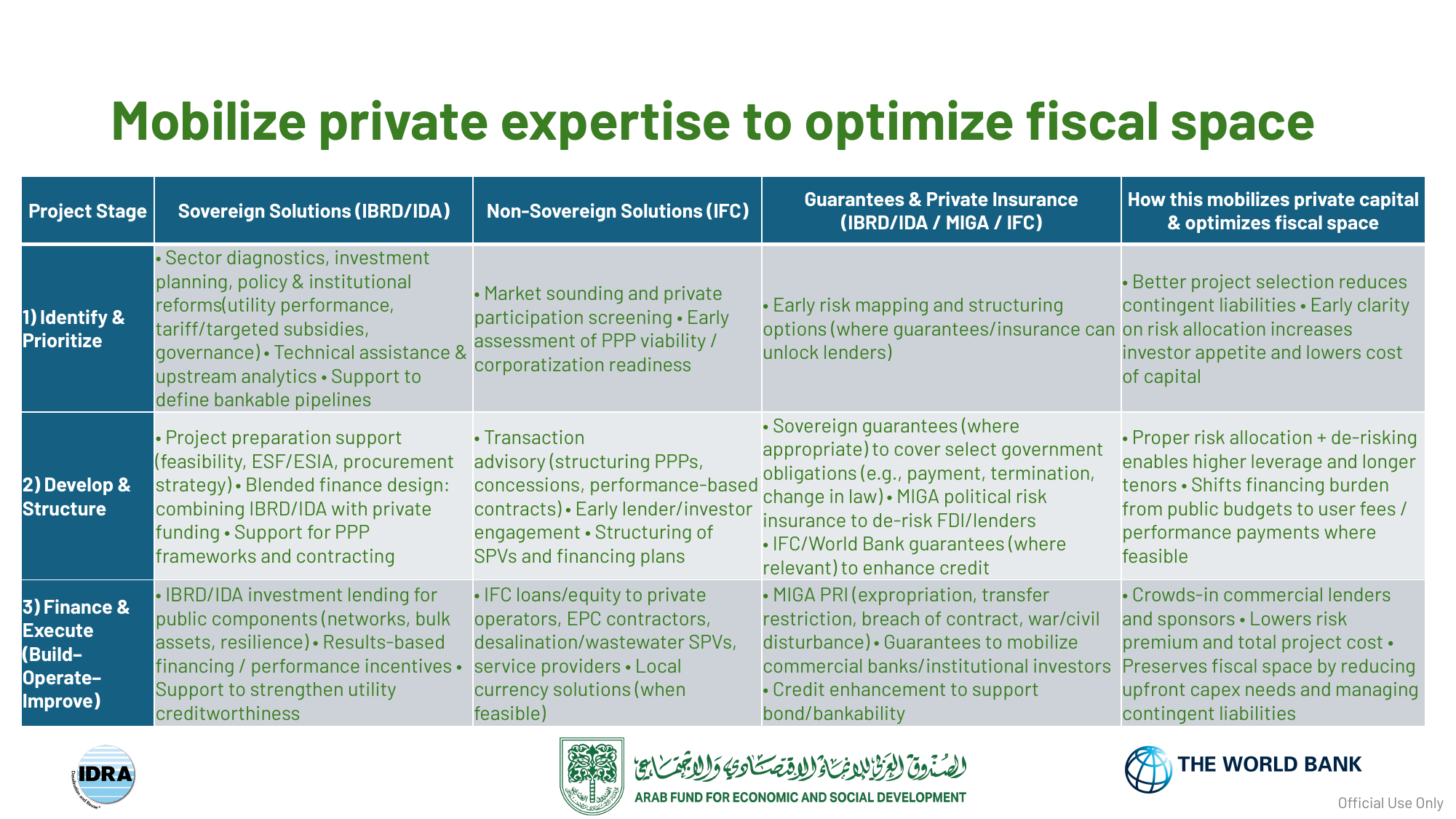

# Mobilize private expertise to optimize fiscal space
| Project Stage | Sovereign Solutions (IBRD/IDA) | Non-Sovereign Solutions (IFC) | Guarantees & Private Insurance (IBRD/IDA / MIGA / IFC) | How this mobilizes private capital & optimizes fiscal space |
| --- | --- | --- | --- | --- |
| 1) Identify & Prioritize | • Sector diagnostics, investment planning, policy & institutional reforms(utility performance, tariff/targeted subsidies, governance) • Technical assistance & upstream analytics • Support to define bankable pipelines | • Market sounding and private participation screening • Early assessment of PPP viability / corporatization readiness | • Early risk mapping and structuring options (where guarantees/insurance can unlock lenders) | • Better project selection reduces contingent liabilities • Early clarity on risk allocation increases investor appetite and lowers cost of capital |
| 2) Develop & Structure | • Project preparation support (feasibility, ESF/ESIA, procurement strategy) • Blended finance design: combining IBRD/IDA with private funding • Support for PPP frameworks and contracting | • Transaction advisory (structuring PPPs, concessions, performance-based contracts) • Early lender/investor engagement • Structuring of SPVs and financing plans | • Sovereign guarantees (where appropriate) to cover select government obligations (e.g., payment, termination, change in law) • MIGA political risk insurance to de-risk FDI/lenders • IFC/World Bank guarantees (where relevant) to enhance credit | • Proper risk allocation + de-risking enables higher leverage and longer tenors • Shifts financing burden from public budgets to user fees / performance payments where feasible |
| 3) Finance & Execute (Build–Operate–Improve) | • IBRD/IDA investment lending for public components (networks, bulk assets, resilience) • Results-based financing / performance incentives • Support to strengthen utility creditworthiness | • IFC loans/equity to private operators, EPC contractors, desalination/wastewater SPVs, service providers • Local currency solutions (when feasible) | • MIGA PRI (expropriation, transfer restriction, breach of contract, war/civil disturbance) • Guarantees to mobilize commercial banks/institutional investors • Credit enhancement to support bond/bankability | • Crowds-in commercial lenders and sponsors • Lowers risk premium and total project cost • Preserves fiscal space by reducing upfront capex needs and managing contingent liabilities |